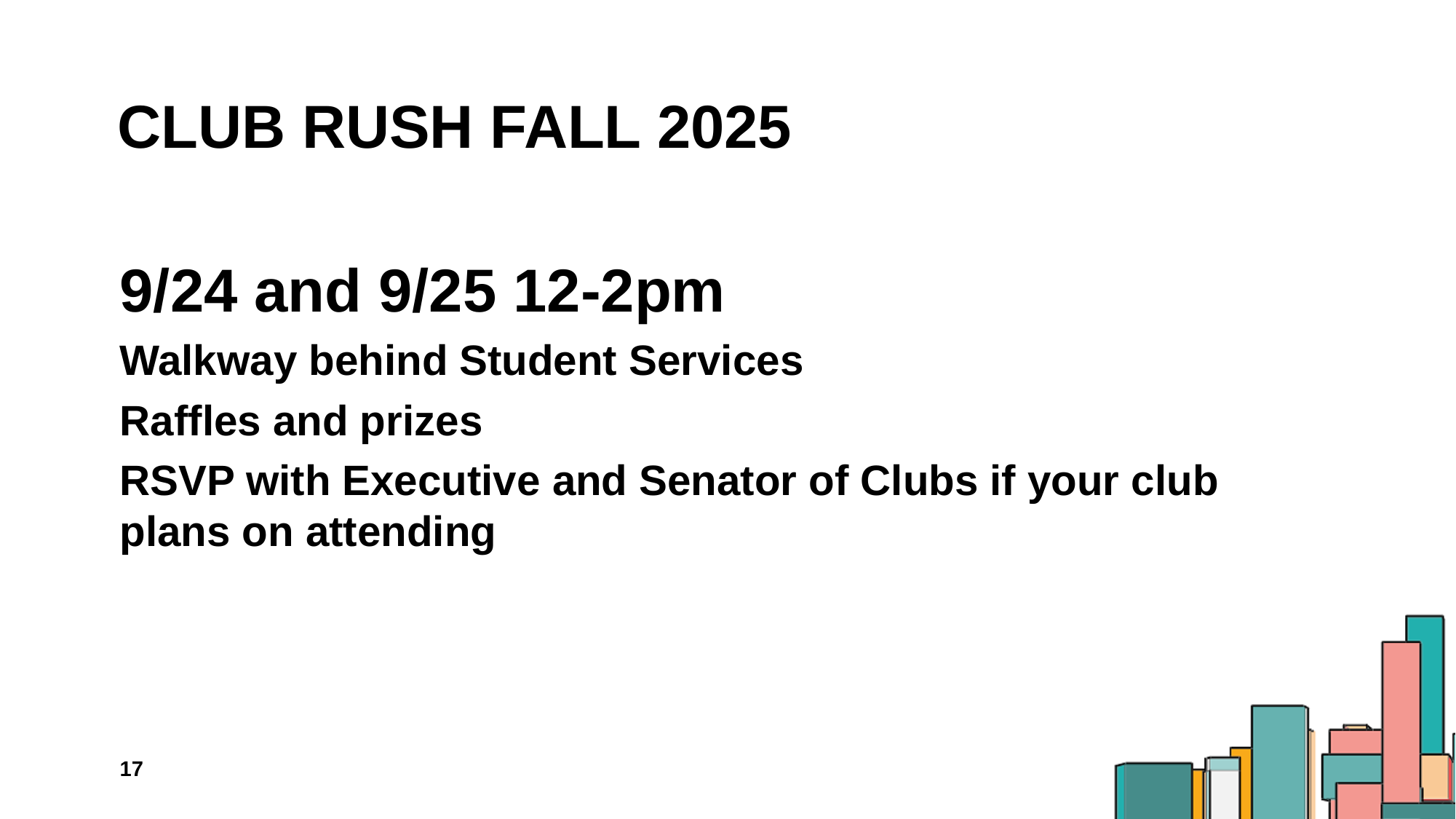

# Club rush fall 2025
9/24 and 9/25 12-2pm
Walkway behind Student Services
Raffles and prizes
RSVP with Executive and Senator of Clubs if your club plans on attending

17